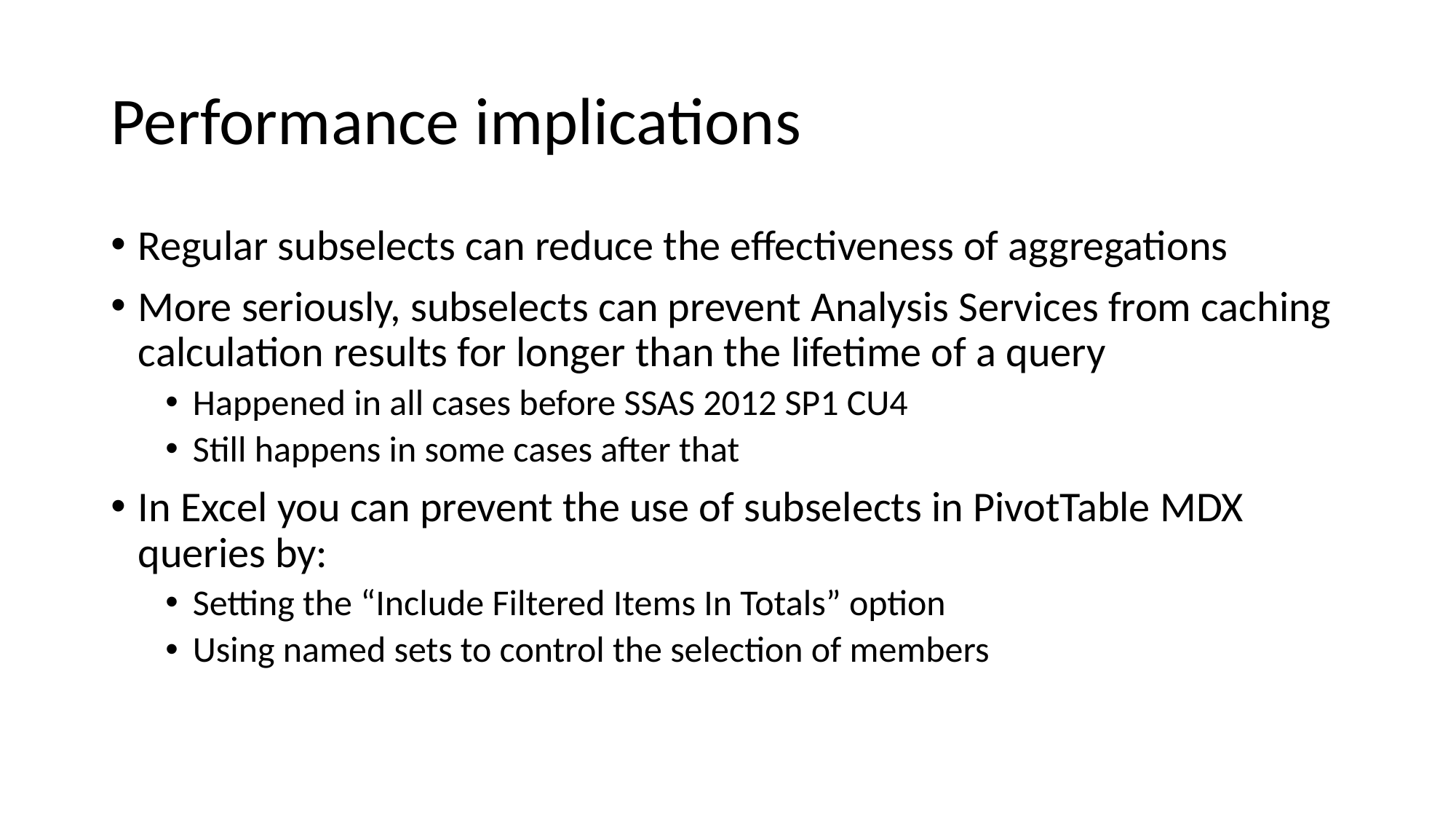

# Performance implications
Regular subselects can reduce the effectiveness of aggregations
More seriously, subselects can prevent Analysis Services from caching calculation results for longer than the lifetime of a query
Happened in all cases before SSAS 2012 SP1 CU4
Still happens in some cases after that
In Excel you can prevent the use of subselects in PivotTable MDX queries by:
Setting the “Include Filtered Items In Totals” option
Using named sets to control the selection of members